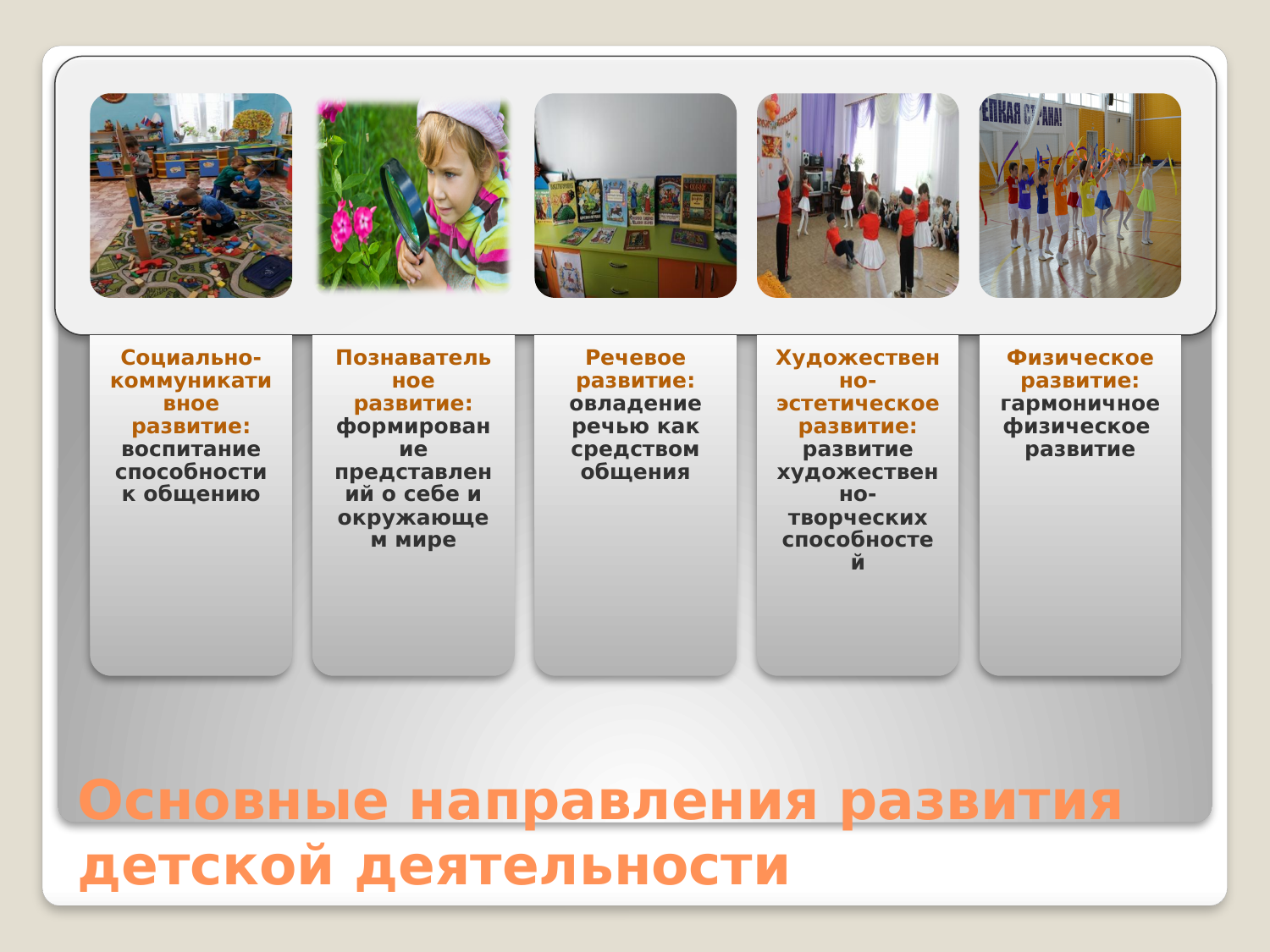

Социально-коммуникативное развитие: воспитание способности к общению
Познавательное развитие: формирование представлений о себе и окружающем мире
Речевое развитие: овладение речью как средством общения
Художественно-эстетическое развитие: развитие художественно-творческих способностей
Физическое развитие: гармоничное физическое  развитие

# Основные направления развития детской деятельности